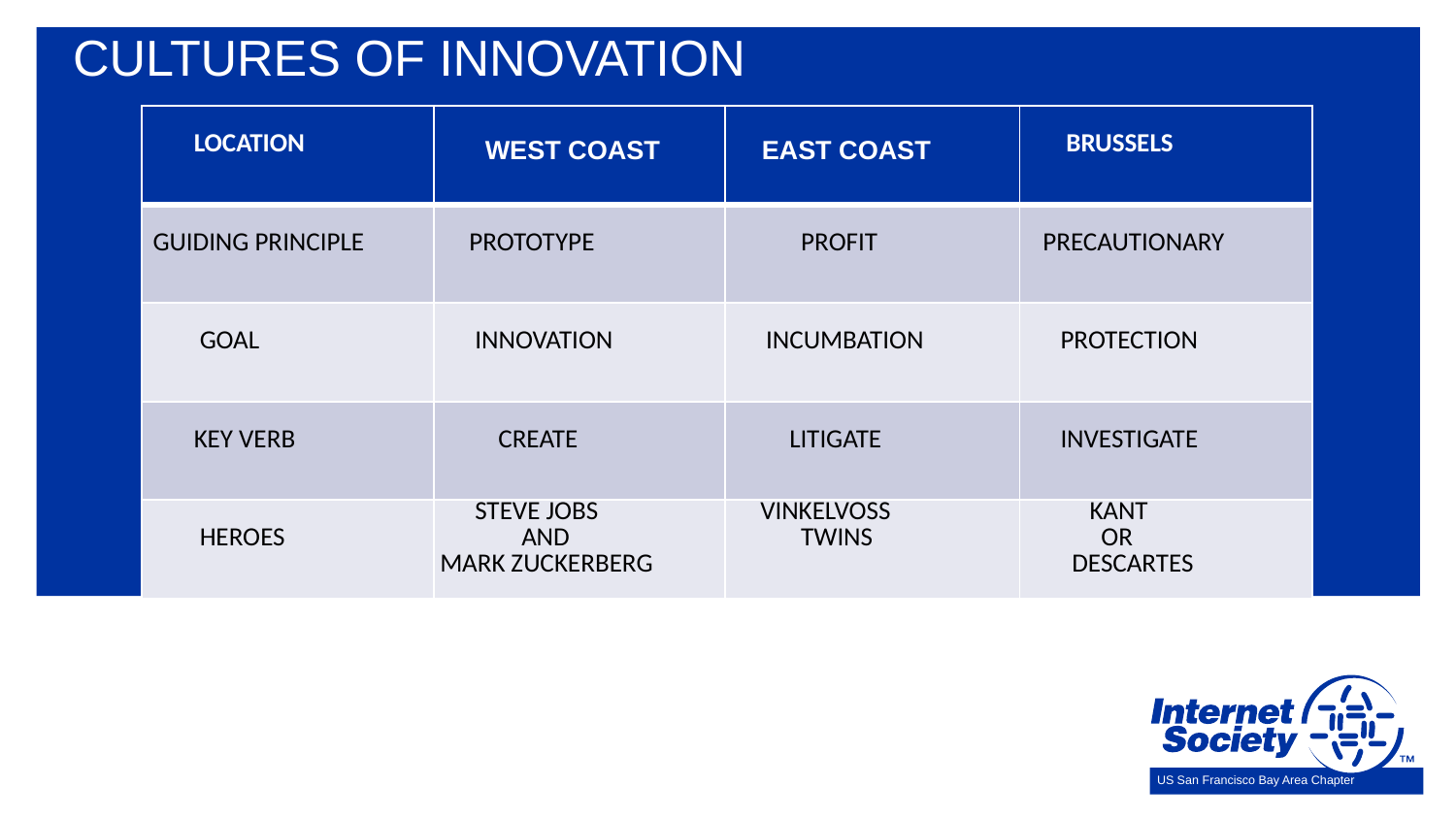

CULTURES OF INNOVATION
| LOCATION | WEST COAST | EAST COAST | BRUSSELS |
| --- | --- | --- | --- |
| GUIDING PRINCIPLE | PROTOTYPE | PROFIT | PRECAUTIONARY |
| GOAL | INNOVATION | INCUMBATION | PROTECTION |
| KEY VERB | CREATE | LITIGATE | INVESTIGATE |
| HEROES | STEVE JOBS AND MARK ZUCKERBERG | VINKELVOSS TWINS | KANT OR DESCARTES |